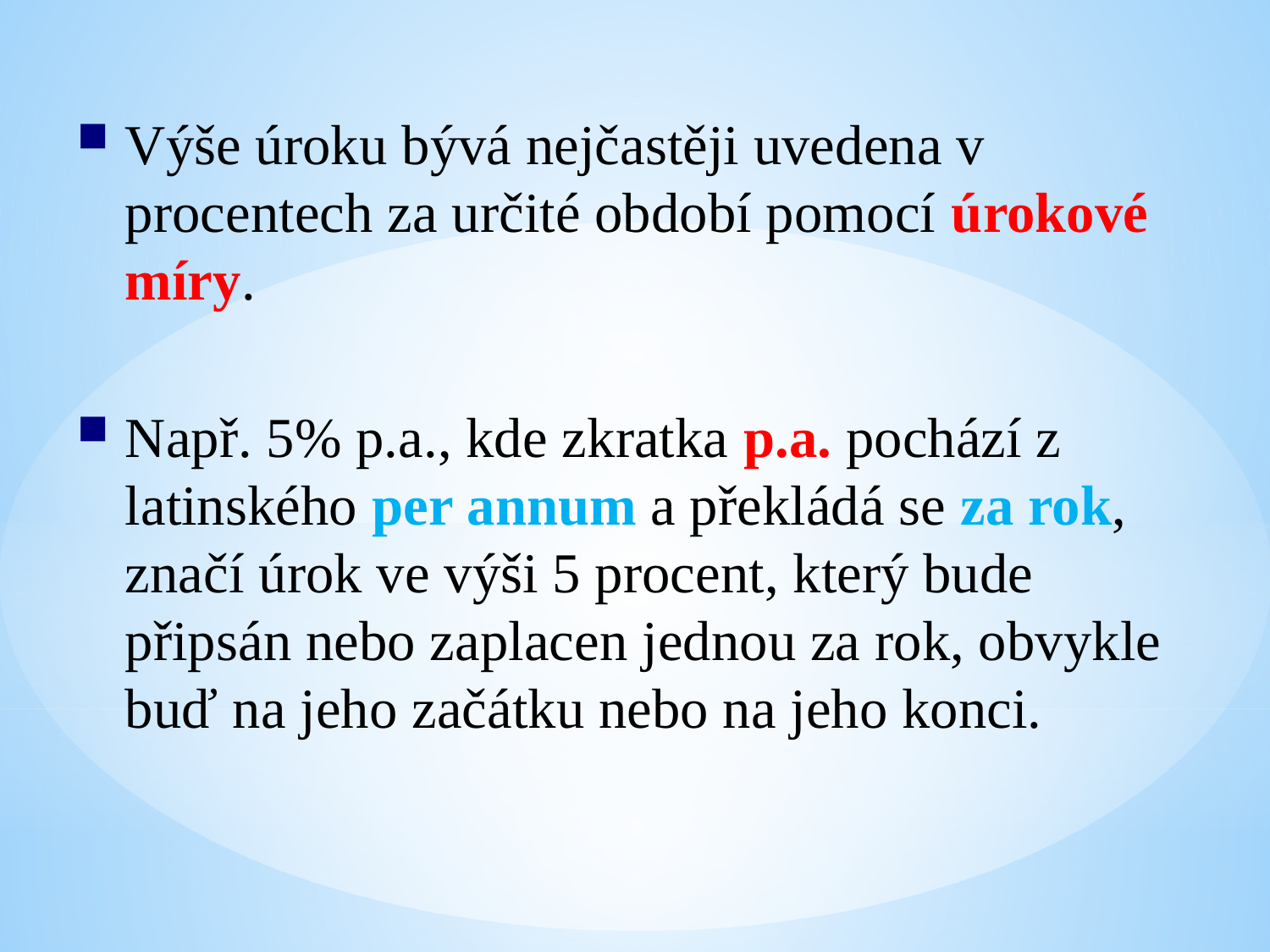

Výše úroku bývá nejčastěji uvedena v procentech za určité období pomocí úrokové míry.

Např. 5% p.a., kde zkratka p.a. pochází z latinského per annum a překládá se za rok, značí úrok ve výši 5 procent, který bude připsán nebo zaplacen jednou za rok, obvykle buď na jeho začátku nebo na jeho konci.